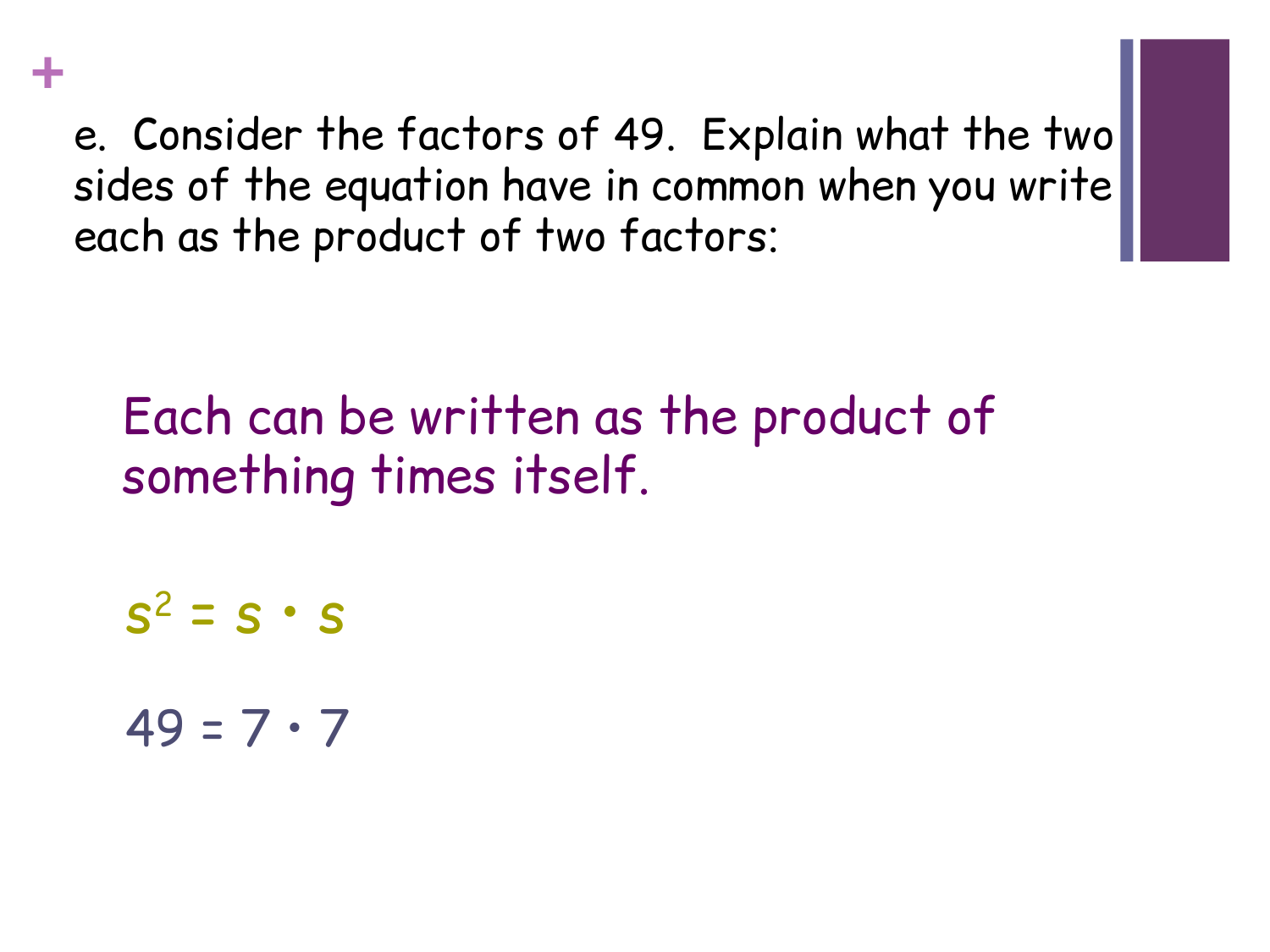

e.  Consider the factors of 49.  Explain what the two sides of the equation have in common when you write each as the product of two factors:
Each can be written as the product of something times itself.
s2 = s • s
49 = 7 • 7